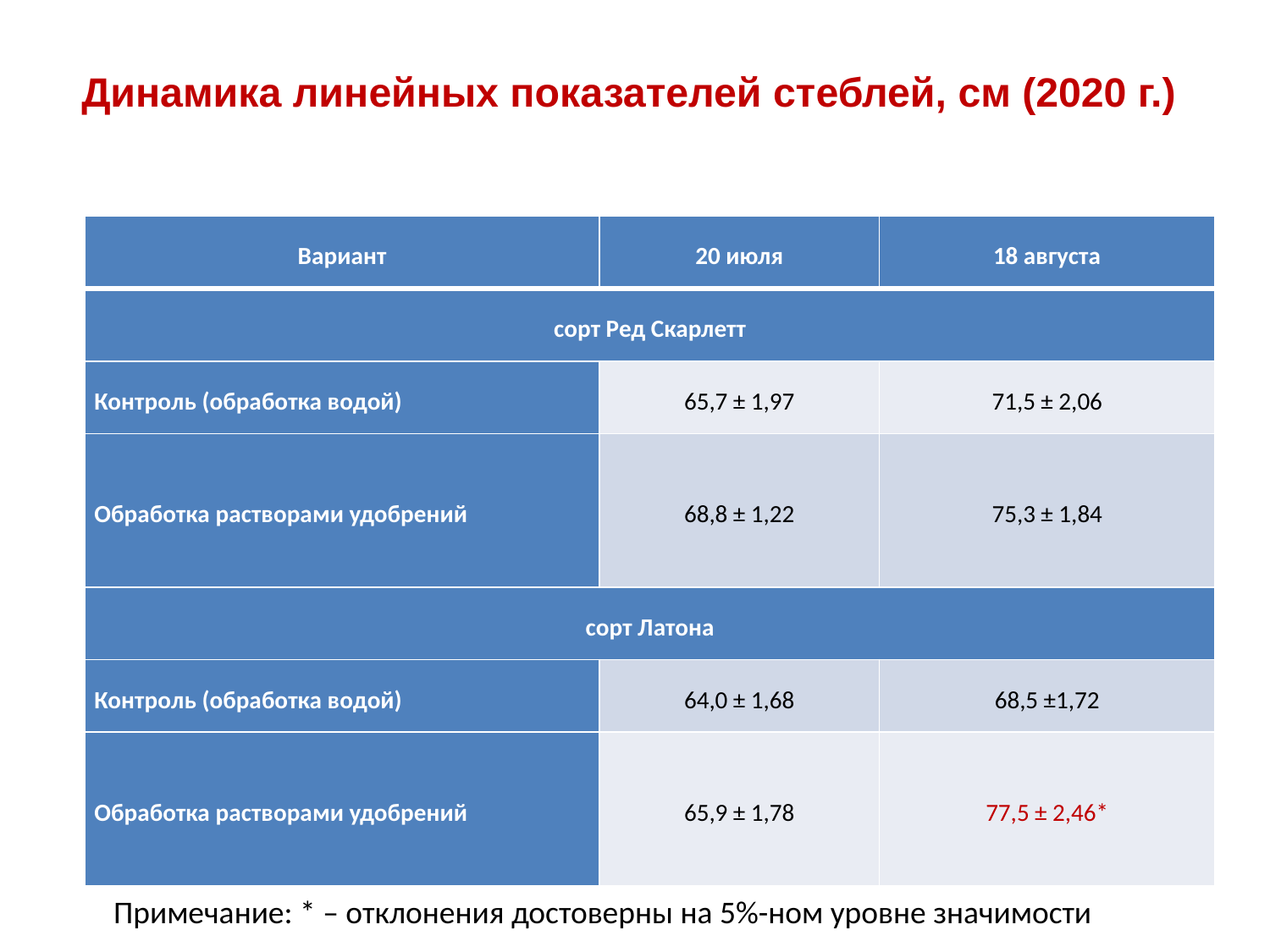

# Динамика линейных показателей стеблей, см (2020 г.)
| Вариант | 20 июля | 18 августа |
| --- | --- | --- |
| сорт Ред Скарлетт |  |  |
| Контроль (обработка водой) | 65,7 ± 1,97 | 71,5 ± 2,06 |
| Обработка растворами удобрений | 68,8 ± 1,22 | 75,3 ± 1,84 |
| сорт Латона |  |  |
| Контроль (обработка водой) | 64,0 ± 1,68 | 68,5 ±1,72 |
| Обработка растворами удобрений | 65,9 ± 1,78 | 77,5 ± 2,46\* |
Примечание: * – отклонения достоверны на 5%-ном уровне значимости